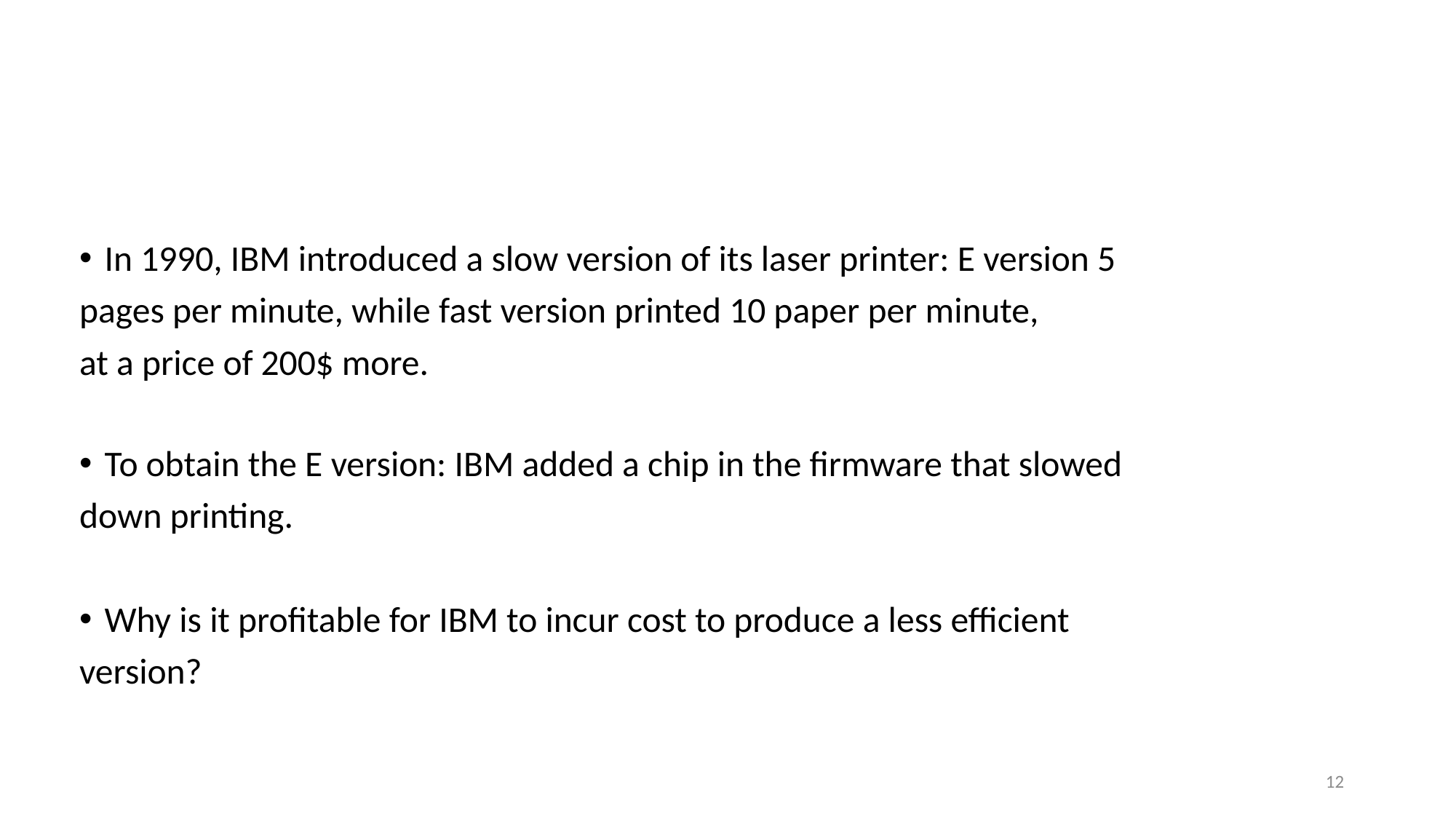

#

In 1990, IBM introduced a slow version of its laser printer: E version 5
pages per minute, while fast version printed 10 paper per minute,
at a price of 200$ more.
To obtain the E version: IBM added a chip in the firmware that slowed
down printing.

Why is it profitable for IBM to incur cost to produce a less efficient
version?

12